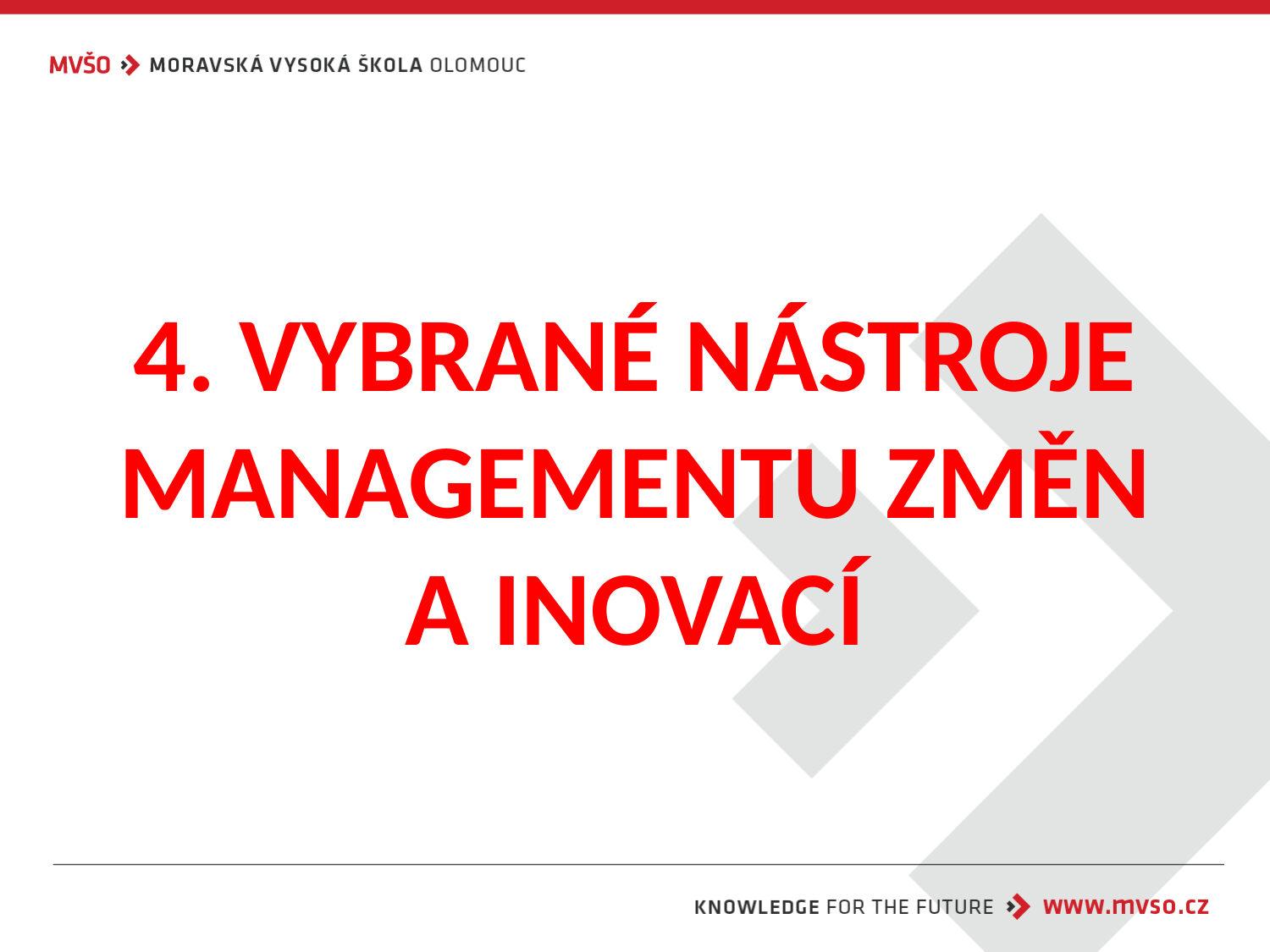

# 4. VYBRANÉ NÁSTROJE MANAGEMENTU ZMĚN A INOVACÍ